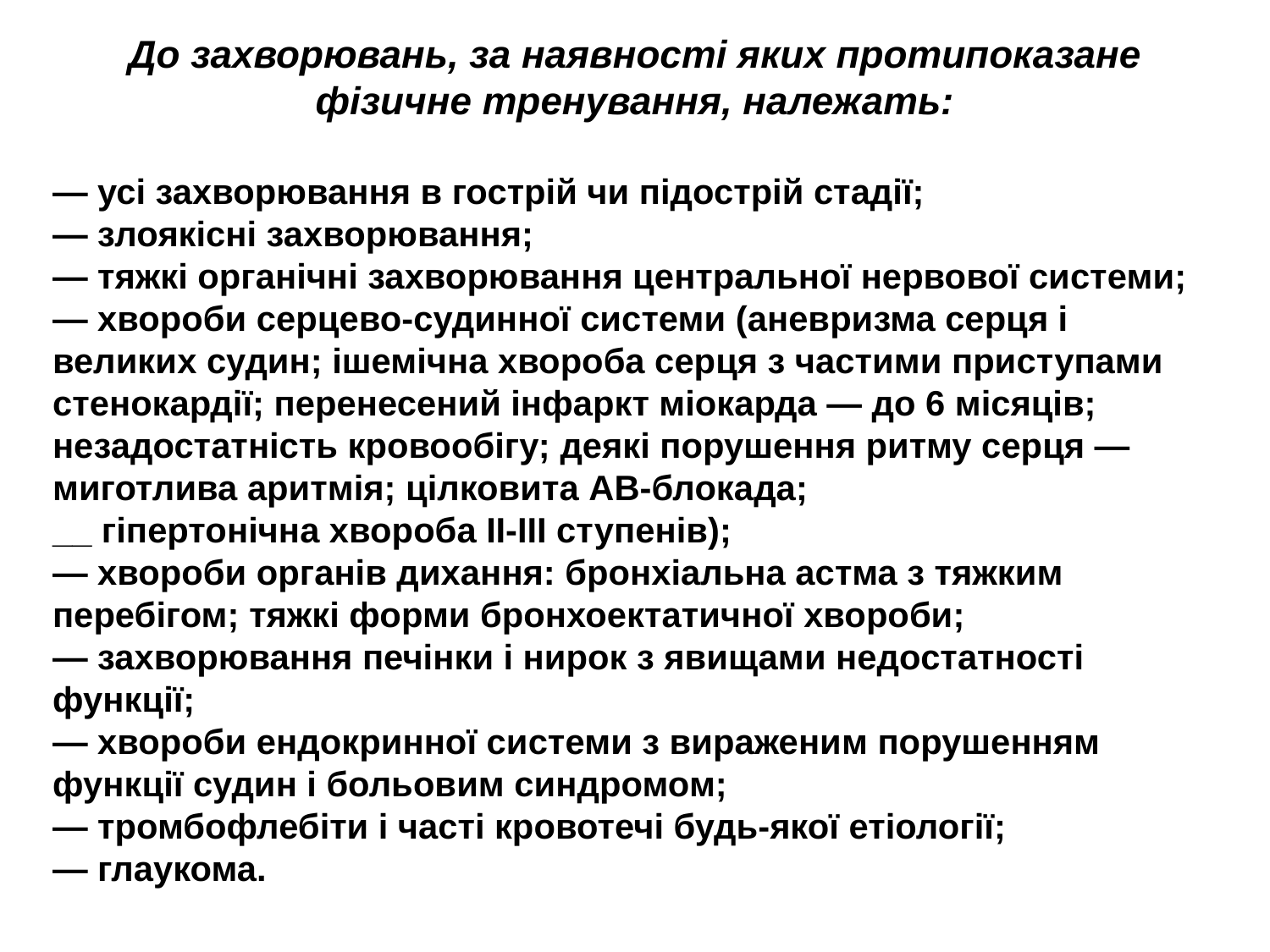

До захворювань, за наявності яких протипоказане фізичне тренування, належать:

— усі захворювання в гострій чи підострій стадії;
— злоякісні захворювання;
— тяжкі органічні захворювання центральної нервової системи;
— хвороби серцево-судинної системи (аневризма серця і великих судин; ішемічна хвороба серця з частими приступами стенокардії; перенесений інфаркт міокарда — до 6 місяців; незадостатність кровообігу; деякі порушення ритму серця — миготлива аритмія; цілковита АВ-блокада;
__ гіпертонічна хвороба ІІ-ІІІ ступенів);
— хвороби органів дихання: бронхіальна астма з тяжким перебігом; тяжкі форми бронхоектатичної хвороби;
— захворювання печінки і нирок з явищами недостатності функції;
— хвороби ендокринної системи з вираженим порушенням функції судин і больовим синдромом;
— тромбофлебіти і часті кровотечі будь-якої етіології;
— глаукома.